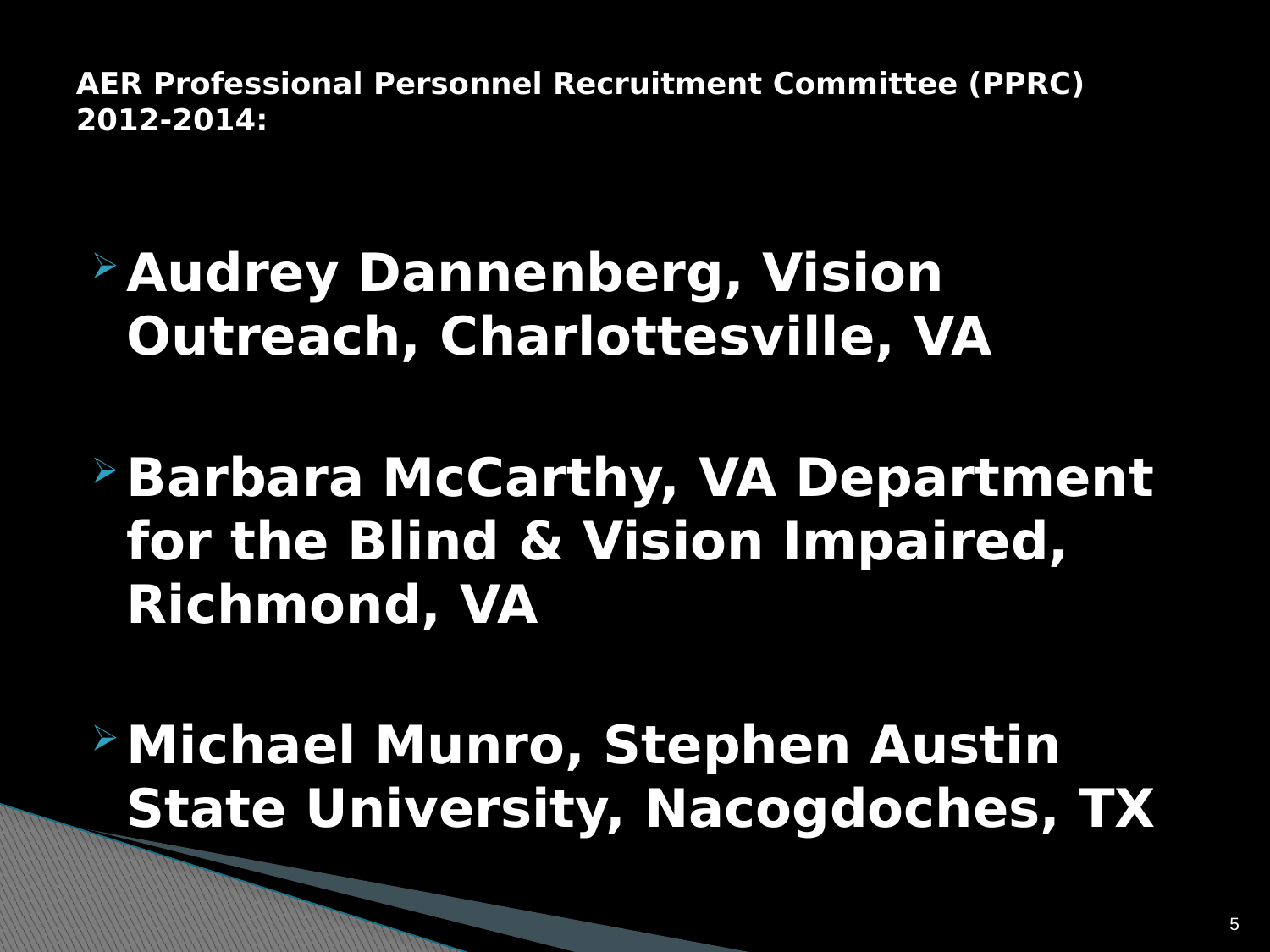

# AER Professional Personnel Recruitment Committee (PPRC) 2012-2014:
Audrey Dannenberg, Vision Outreach, Charlottesville, VA

Barbara McCarthy, VA Department for the Blind & Vision Impaired, Richmond, VA

Michael Munro, Stephen Austin State University, Nacogdoches, TX

5